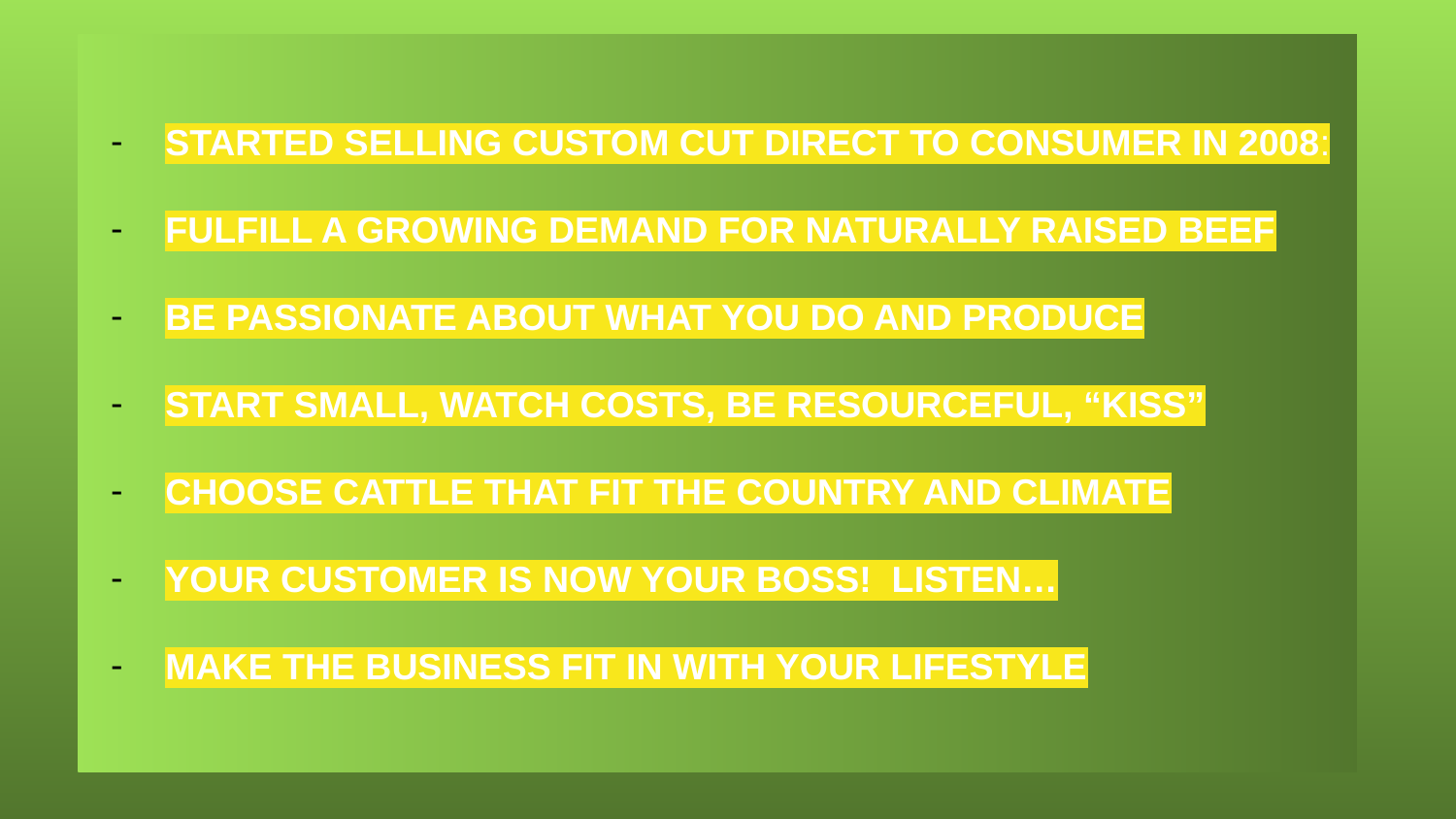

# STARTED SELLING CUSTOM CUT DIRECT TO CONSUMER IN 2008:

FULFILL A GROWING DEMAND FOR NATURALLY RAISED BEEF

BE PASSIONATE ABOUT WHAT YOU DO AND PRODUCE

START SMALL, WATCH COSTS, BE RESOURCEFUL, “KISS”

CHOOSE CATTLE THAT FIT THE COUNTRY AND CLIMATE
YOUR CUSTOMER IS NOW YOUR BOSS!  LISTEN…

MAKE THE BUSINESS FIT IN WITH YOUR LIFESTYLE